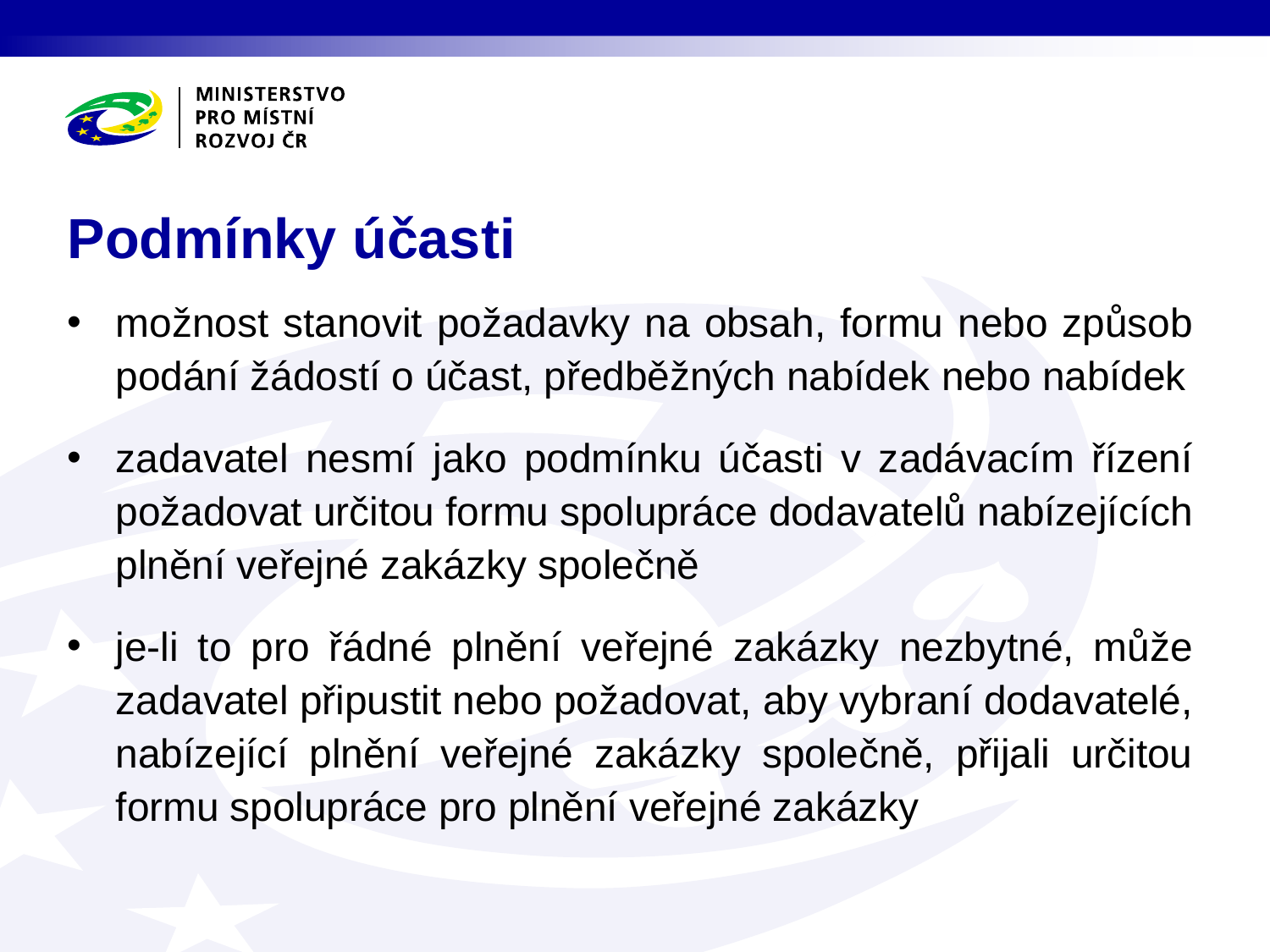

# Podmínky účasti
možnost stanovit požadavky na obsah, formu nebo způsob podání žádostí o účast, předběžných nabídek nebo nabídek
zadavatel nesmí jako podmínku účasti v zadávacím řízení požadovat určitou formu spolupráce dodavatelů nabízejících plnění veřejné zakázky společně
je-li to pro řádné plnění veřejné zakázky nezbytné, může zadavatel připustit nebo požadovat, aby vybraní dodavatelé, nabízející plnění veřejné zakázky společně, přijali určitou formu spolupráce pro plnění veřejné zakázky